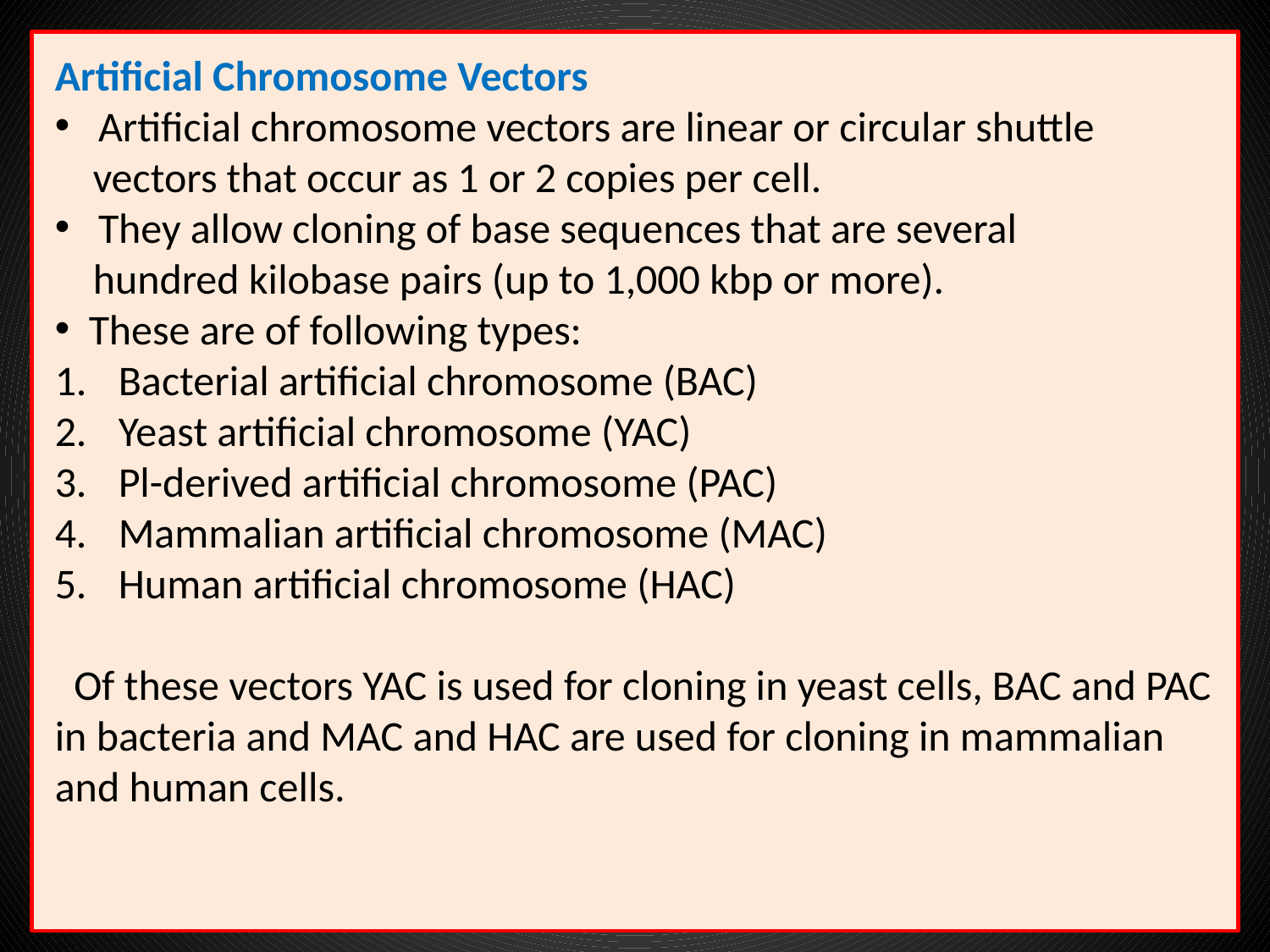

Artificial Chromosome Vectors
   Artificial chromosome vectors are linear or circular shuttle
    vectors that occur as 1 or 2 copies per cell.
   They allow cloning of base sequences that are several
    hundred kilobase pairs (up to 1,000 kbp or more).
  These are of following types:
Bacterial artificial chromosome (BAC)
Yeast artificial chromosome (YAC)
Pl-derived artificial chromosome (PAC)
Mammalian artificial chromosome (MAC)
Human artificial chromosome (HAC)

  Of these vectors YAC is used for cloning in yeast cells, BAC and PAC
in bacteria and MAC and HAC are used for cloning in mammalian
and human cells.